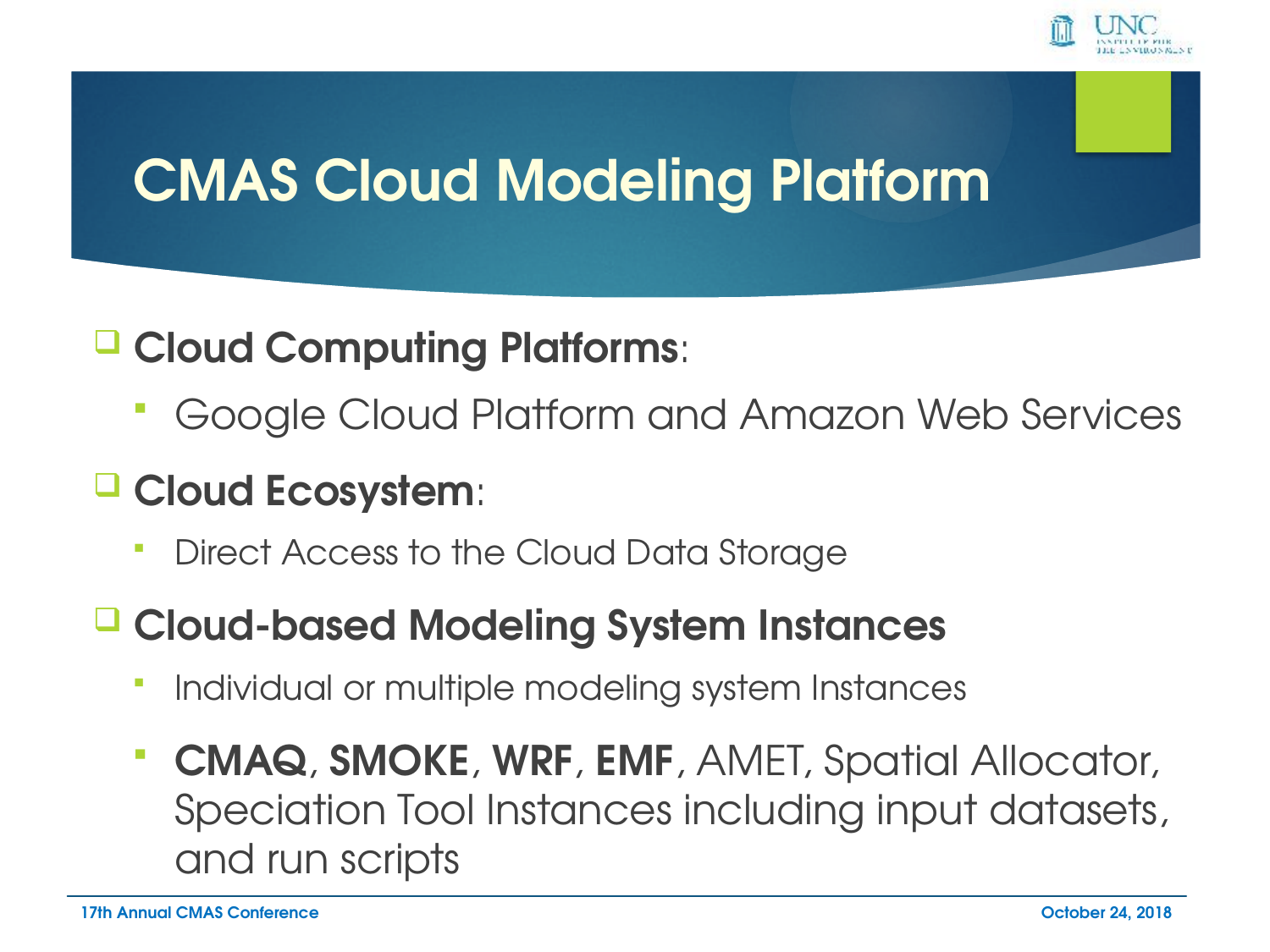

# CMAS Cloud Modeling Platform

Cloud Computing Platforms:
Google Cloud Platform and Amazon Web Services
Cloud Ecosystem:
Direct Access to the Cloud Data Storage
Cloud-based Modeling System Instances
Individual or multiple modeling system Instances
CMAQ, SMOKE, WRF, EMF, AMET, Spatial Allocator, Speciation Tool Instances including input datasets, and run scripts

17th Annual CMAS Conference
October 24, 2018